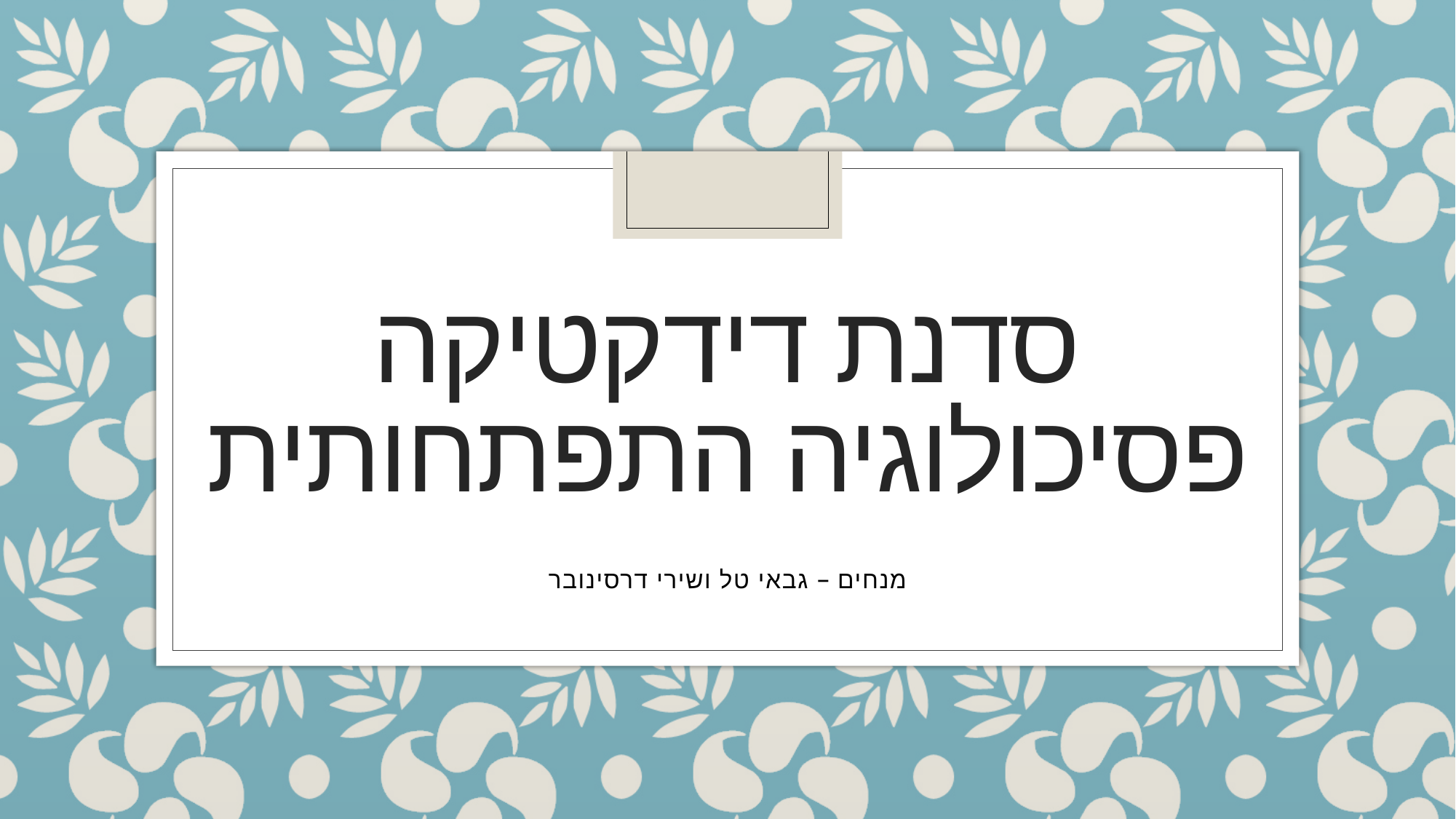

# סדנת דידקטיקה פסיכולוגיה התפתחותית
מנחים – גבאי טל ושירי דרסינובר